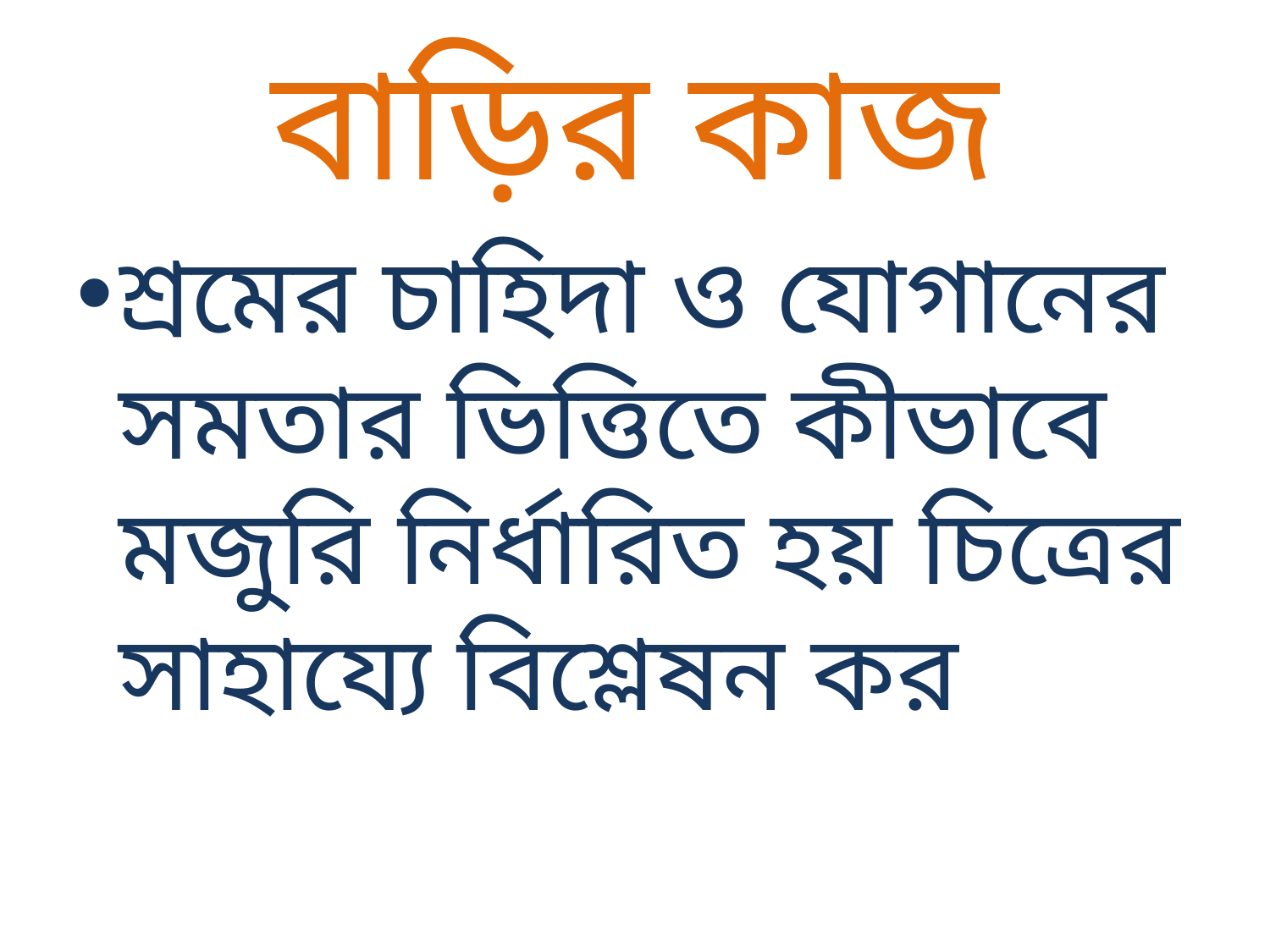

# বাড়ির কাজ
শ্রমের চাহিদা ও যোগানের সমতার ভিত্তিতে কীভাবে মজুরি নির্ধারিত হয় চিত্রের সাহায্যে বিশ্লেষন কর